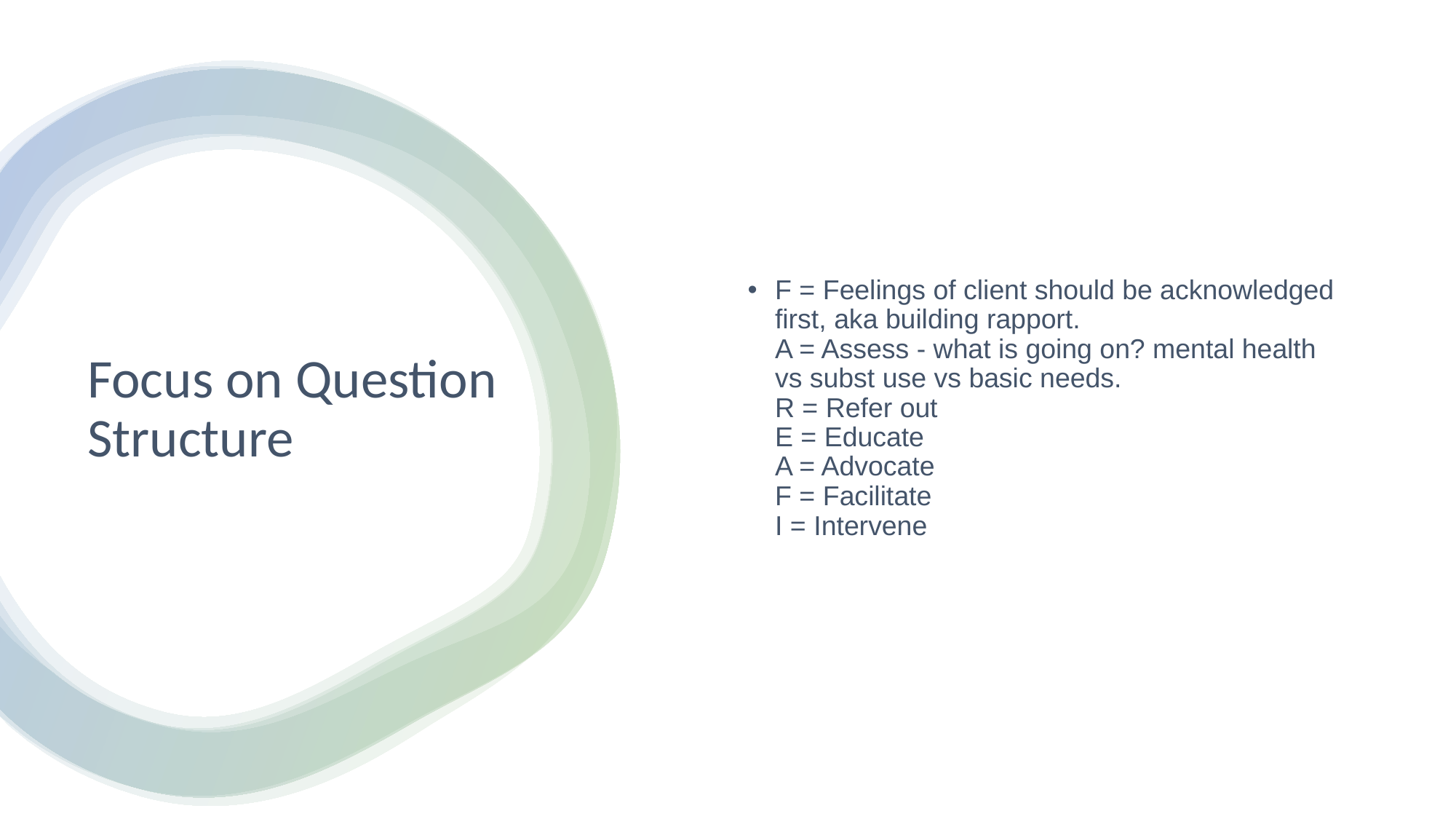

F = Feelings of client should be acknowledged first, aka building rapport.
A = Assess - what is going on? mental health vs subst use vs basic needs.
R = Refer out
E = Educate
A = Advocate
F = Facilitate
I = Intervene
# Focus on Question Structure